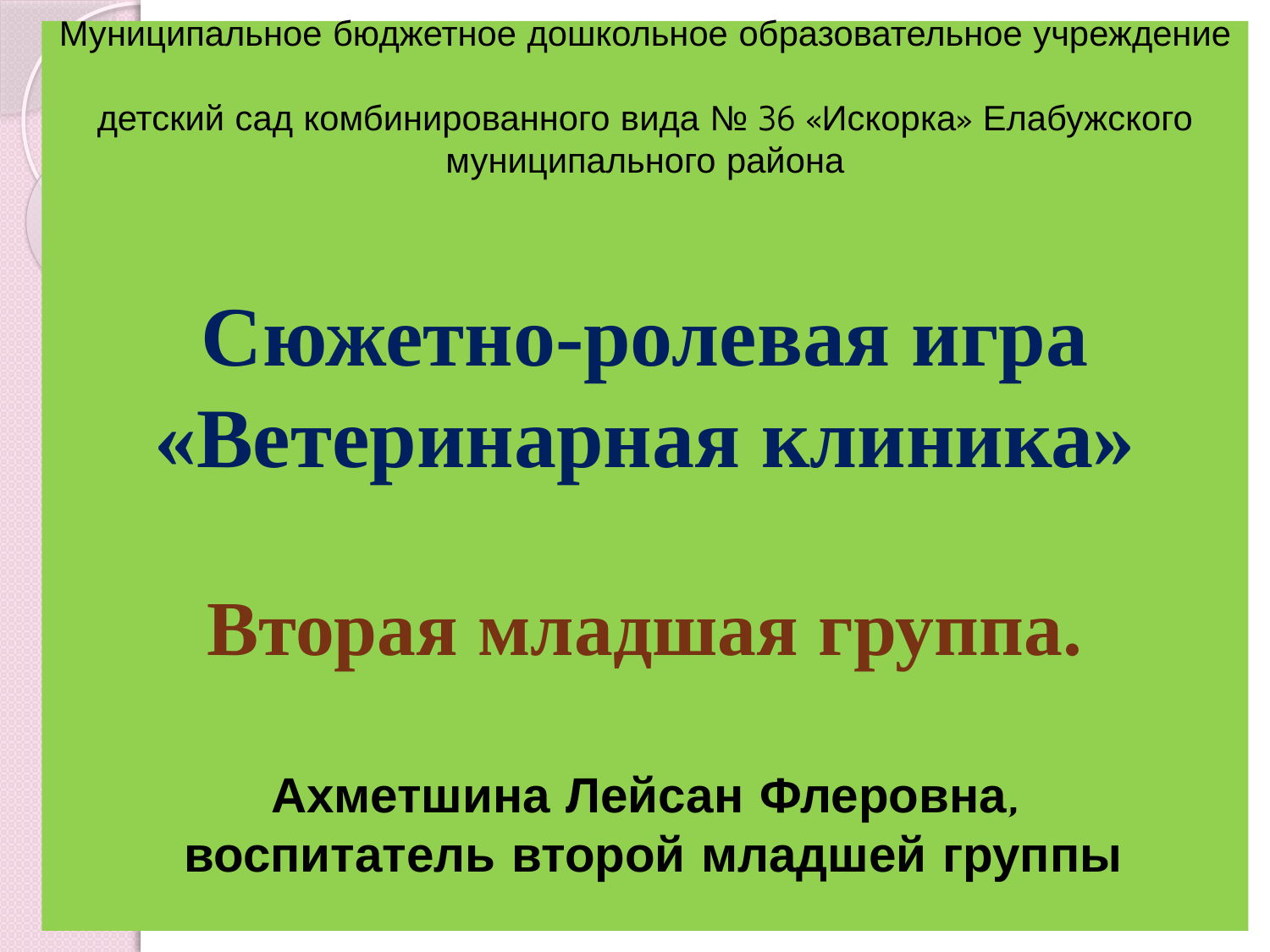

# Муниципальное бюджетное дошкольное образовательное учреждение детский сад комбинированного вида № 36 «Искорка» Елабужского муниципального района Сюжетно-ролевая игра «Ветеринарная клиника» Вторая младшая группа. Ахметшина Лейсан Флеровна, воспитатель второй младшей группы